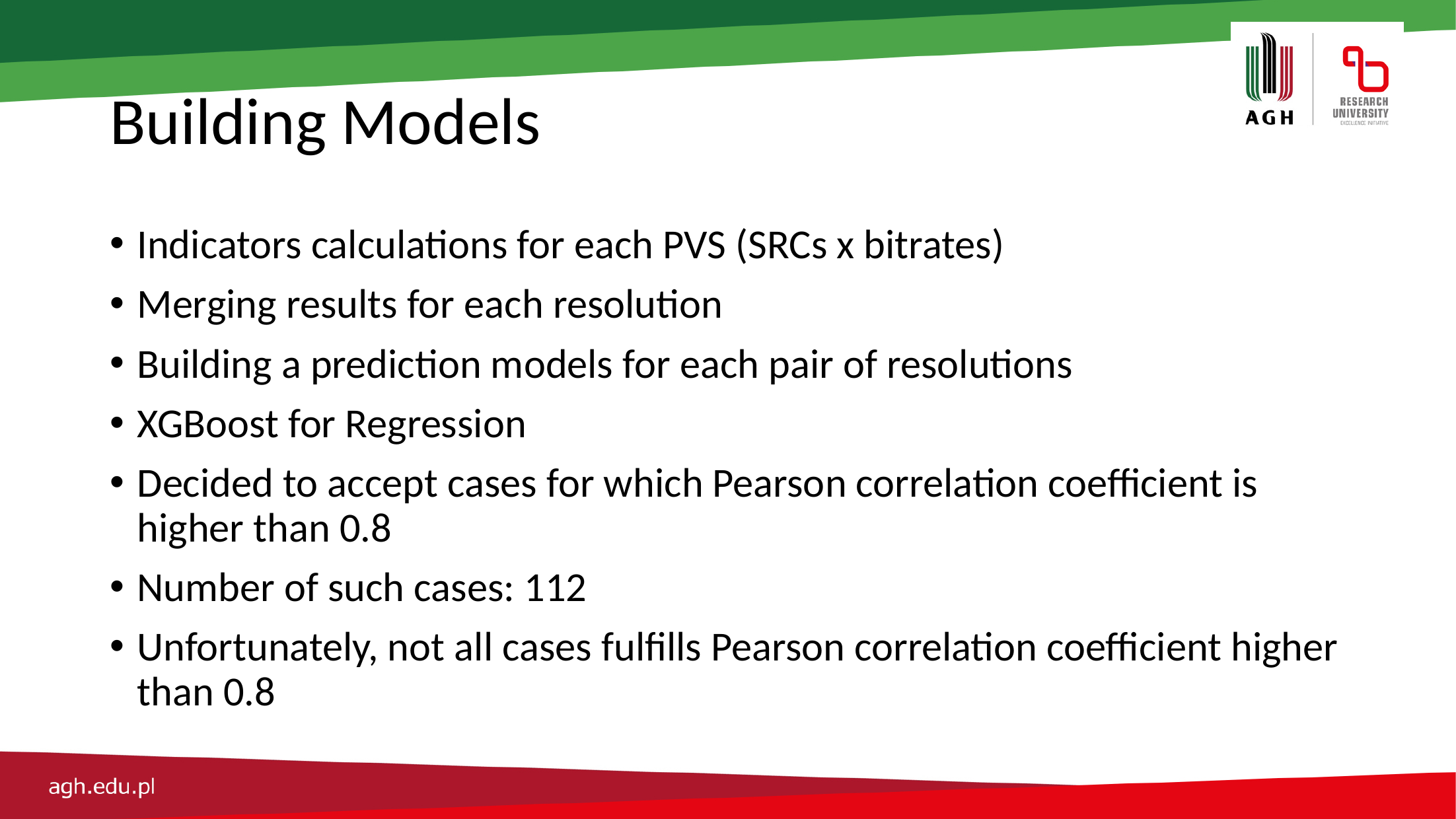

# Building Models
Indicators calculations for each PVS (SRCs x bitrates)
Merging results for each resolution
Building a prediction models for each pair of resolutions
XGBoost for Regression
Decided to accept cases for which Pearson correlation coefficient is higher than 0.8
Number of such cases: 112
Unfortunately, not all cases fulfills Pearson correlation coefficient higher than 0.8